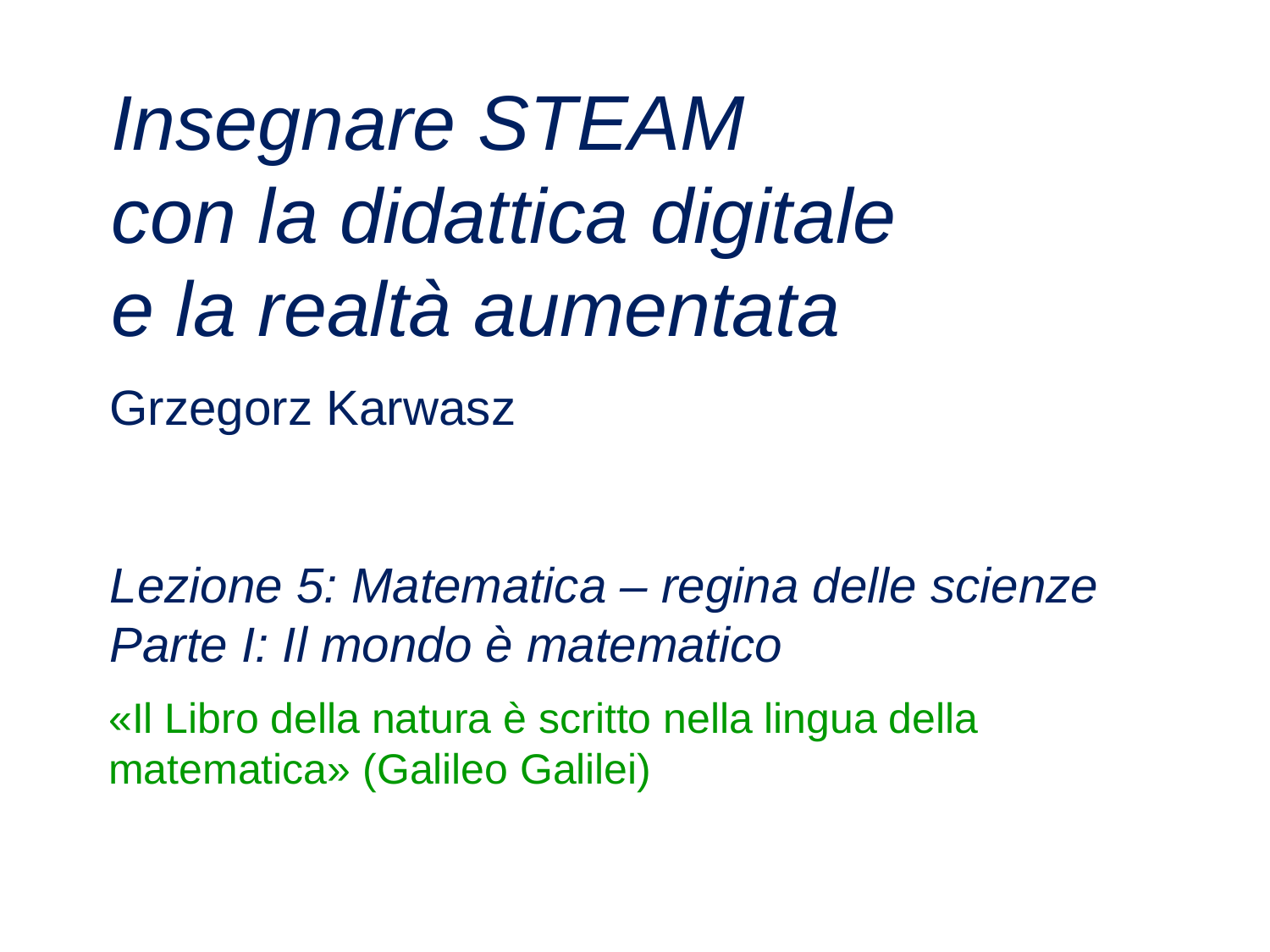

Insegnare STEAM
con la didattica digitale
e la realtà aumentata

Grzegorz Karwasz

Lezione 5: Matematica – regina delle scienze
Parte I: Il mondo è matematico
«Il Libro della natura è scritto nella lingua della matematica» (Galileo Galilei)